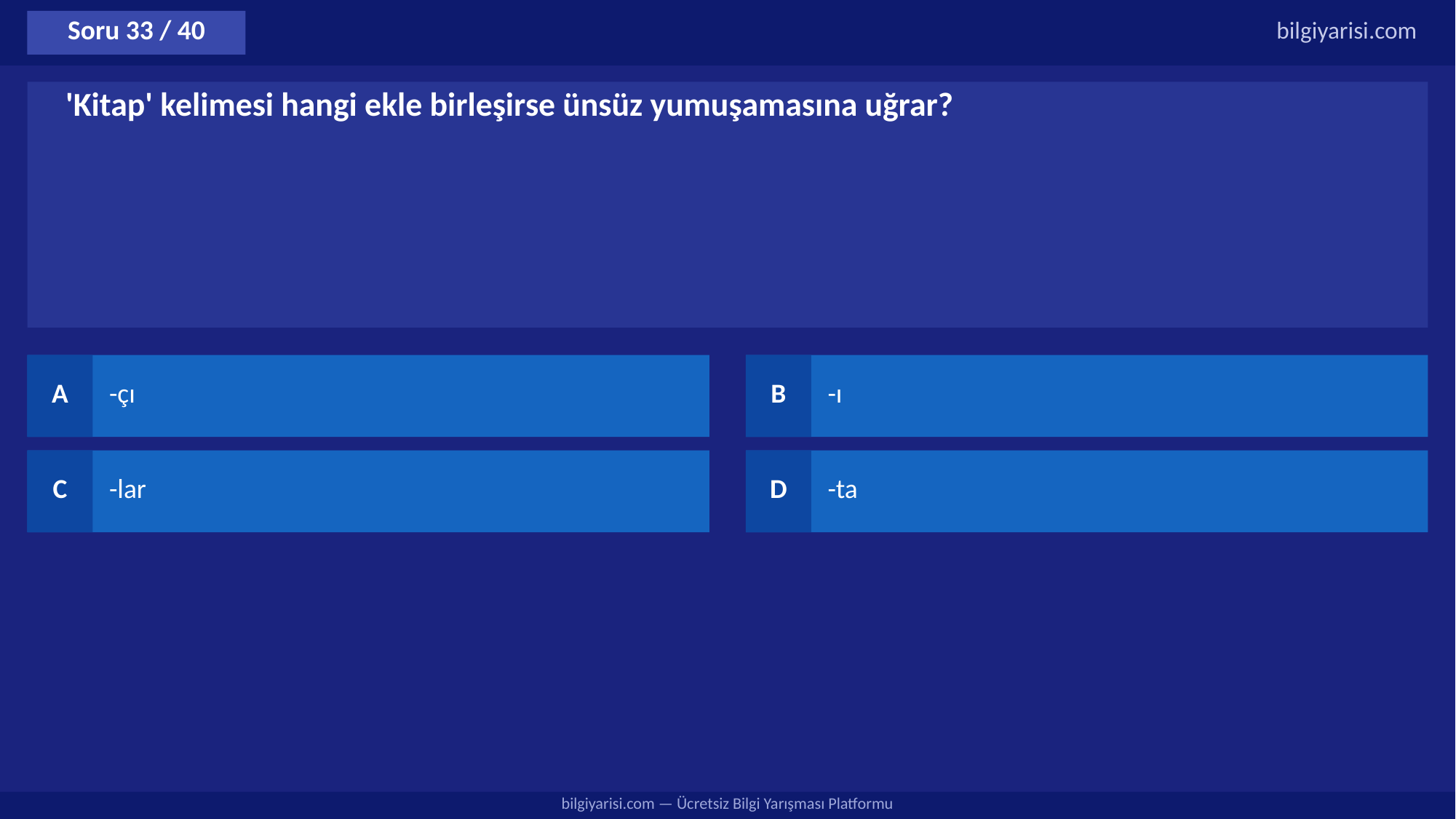

Soru 33 / 40
bilgiyarisi.com

'Kitap' kelimesi hangi ekle birleşirse ünsüz yumuşamasına uğrar?

A
-çı

B
-ı

C
-lar

D
-ta
bilgiyarisi.com — Ücretsiz Bilgi Yarışması Platformu